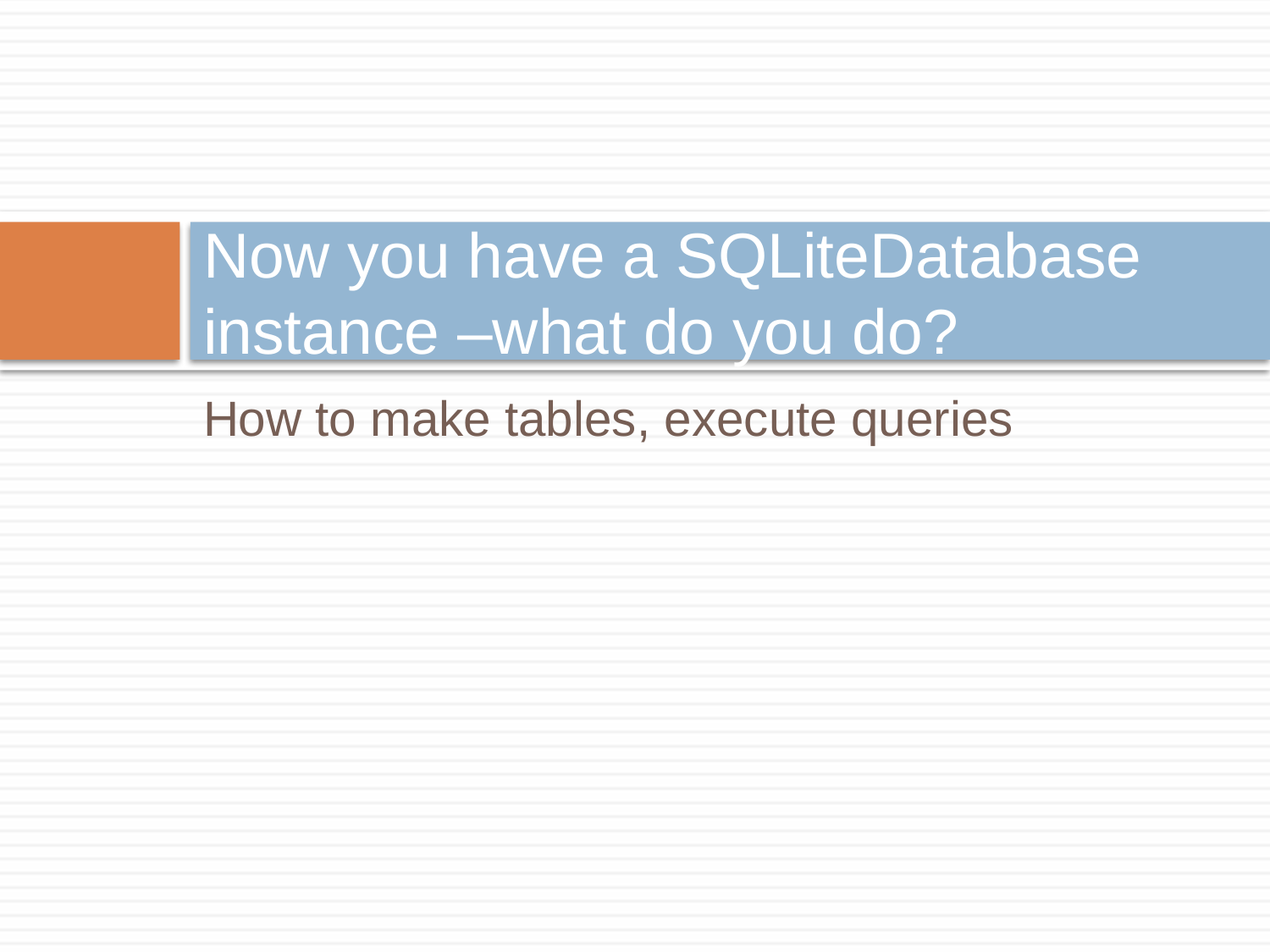

# Now you have a SQLiteDatabase instance –what do you do?
How to make tables, execute queries